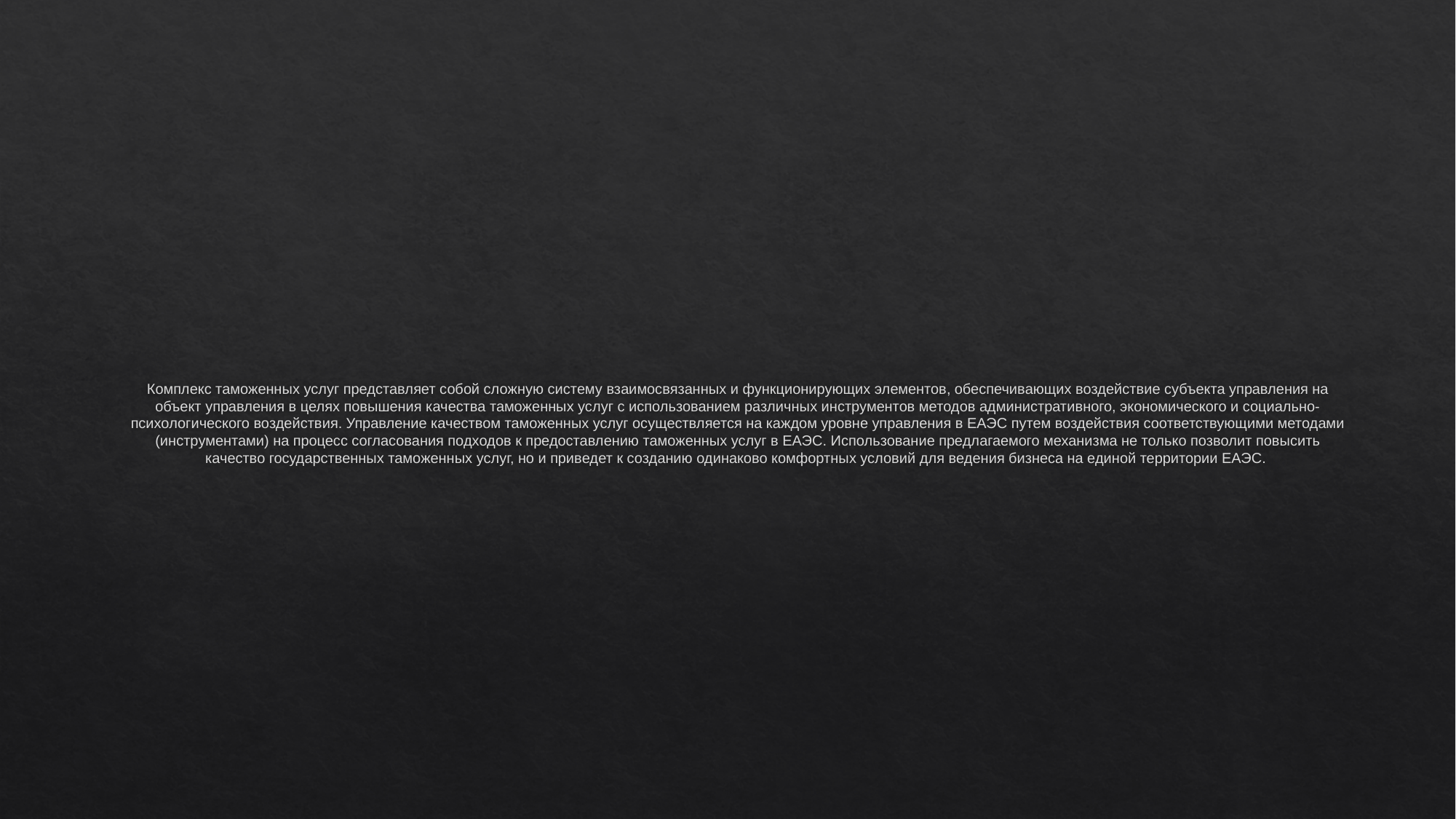

# Комплекс таможенных услуг представляет собой сложную систему взаимосвязанных и функционирующих элементов, обеспечивающих воздействие субъекта управления на объект управления в целях повышения качества таможенных услуг с использованием различных инструментов методов административного, экономического и социально-психологического воздействия. Управление качеством таможенных услуг осуществляется на каждом уровне управления в ЕАЭС путем воздействия соответствующими методами (инструментами) на процесс согласования подходов к предоставлению таможенных услуг в ЕАЭС. Использование предлагаемого механизма не только позволит повысить качество государственных таможенных услуг, но и приведет к созданию одинаково комфортных условий для ведения бизнеса на единой территории ЕАЭС.